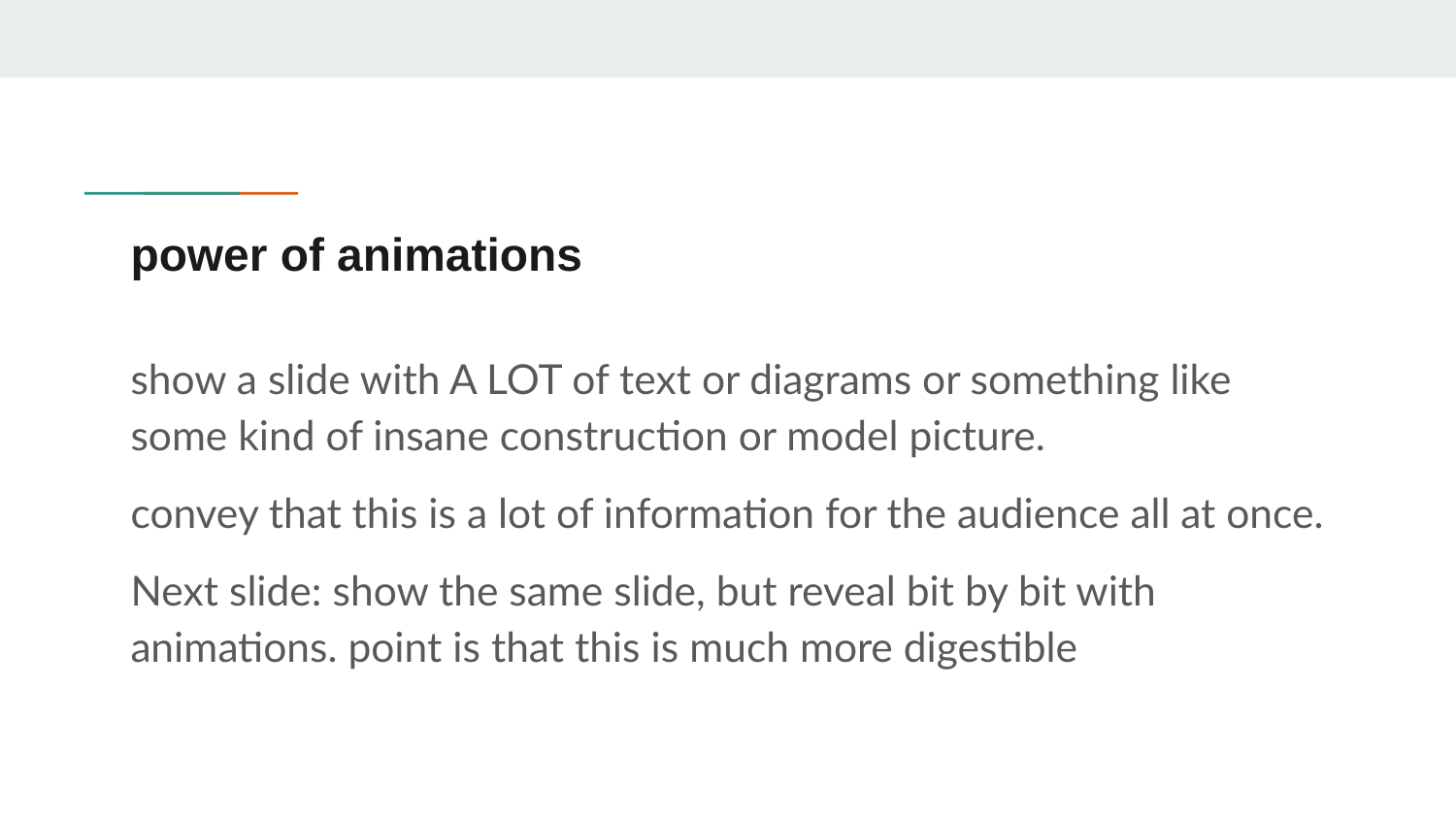

# power of animations
show a slide with A LOT of text or diagrams or something like some kind of insane construction or model picture.
convey that this is a lot of information for the audience all at once.
Next slide: show the same slide, but reveal bit by bit with animations. point is that this is much more digestible